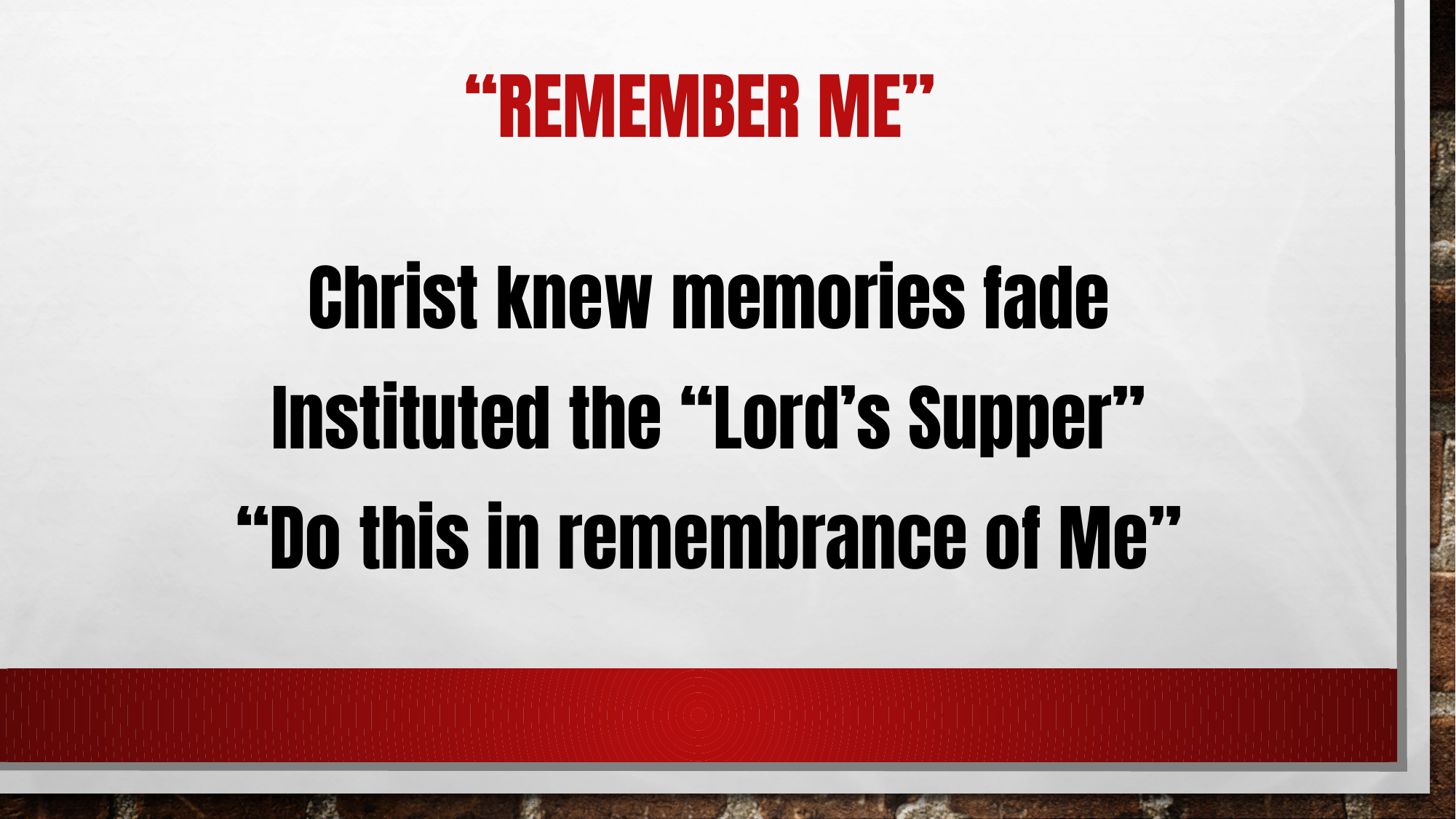

# “remember Me”
Christ knew memories fade
Instituted the “Lord’s Supper”
“Do this in remembrance of Me”